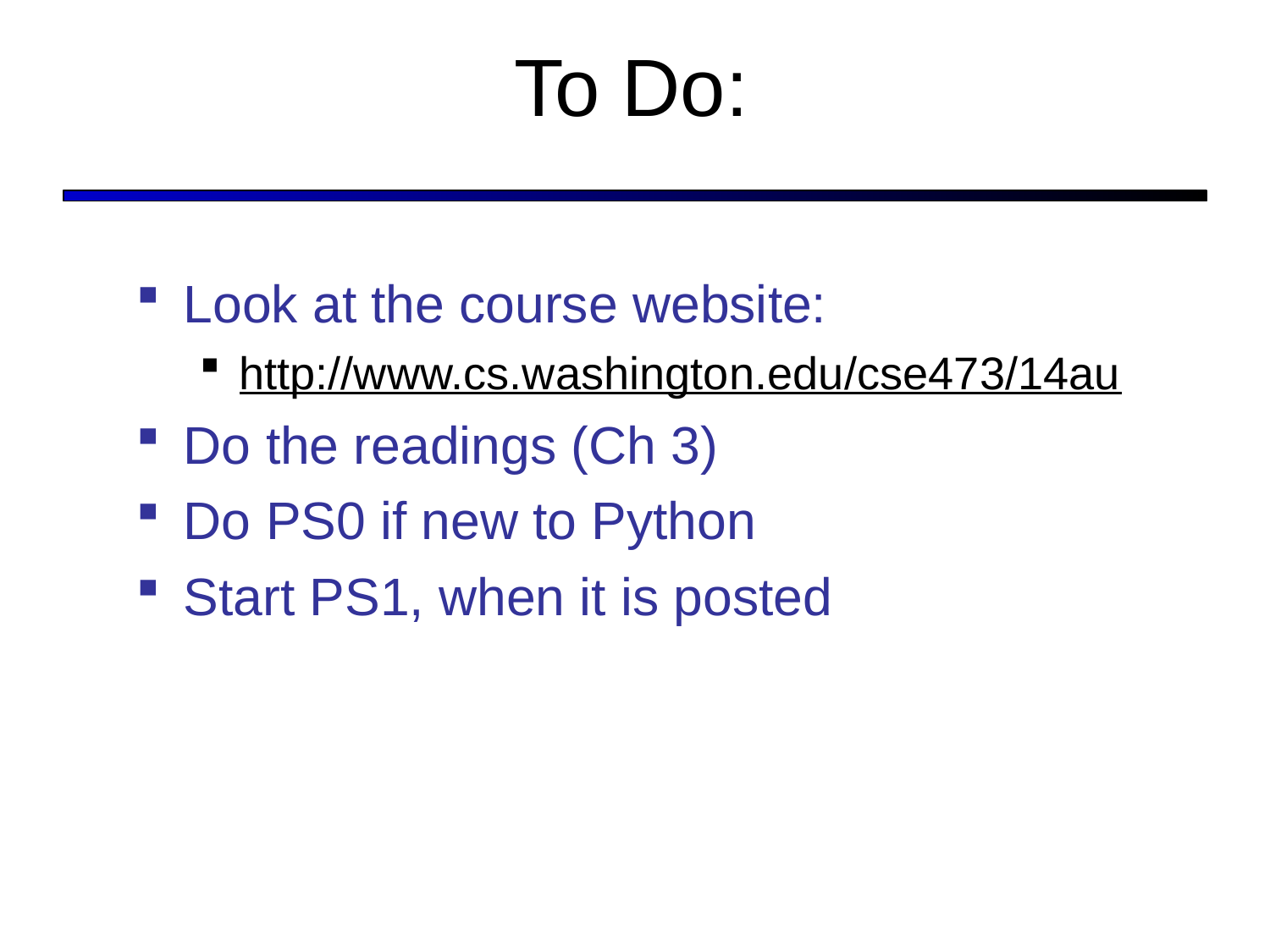

# To Do:

Look at the course website:
http://www.cs.washington.edu/cse473/14au
Do the readings (Ch 3)
Do PS0 if new to Python
Start PS1, when it is posted